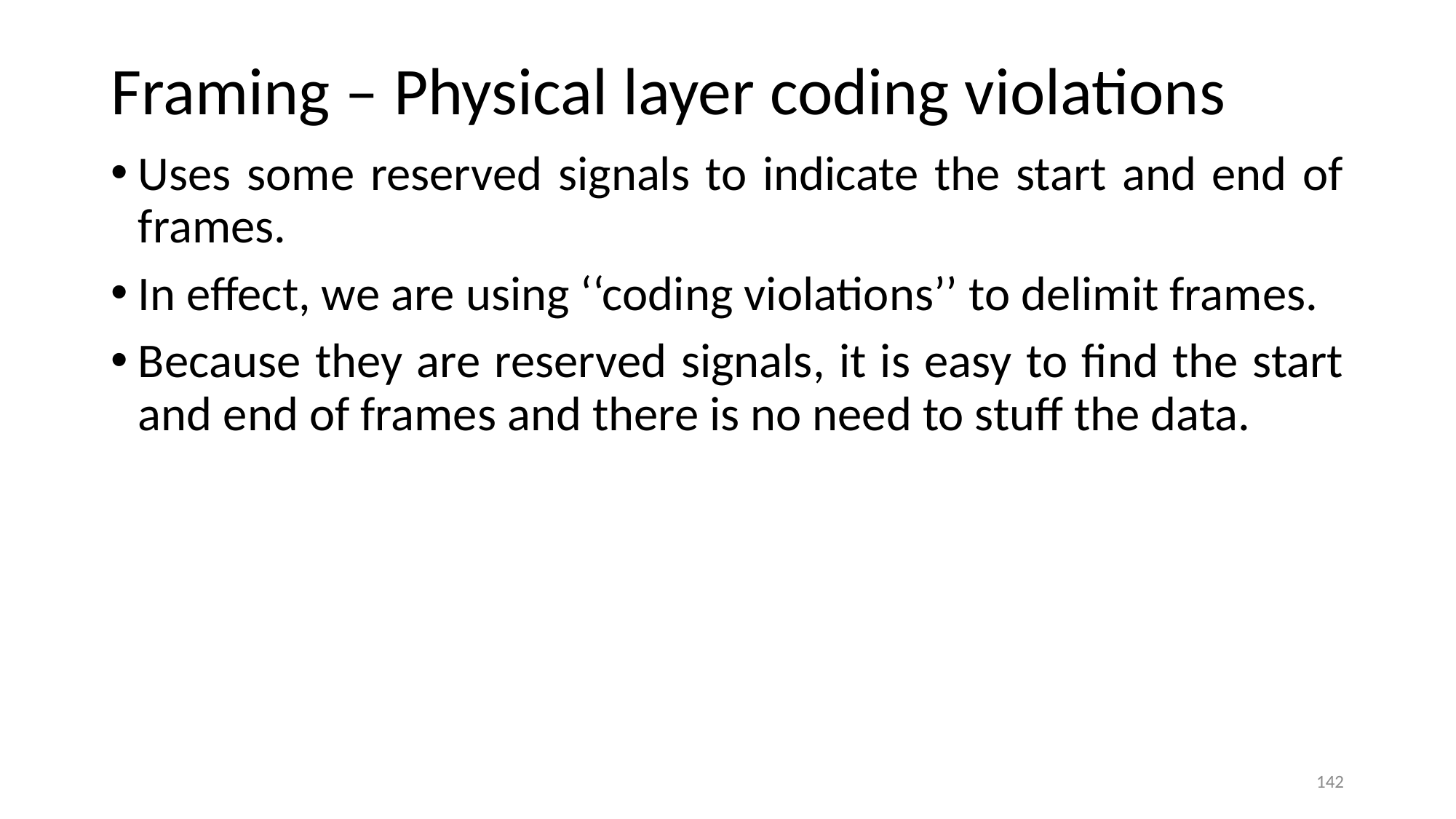

# Framing – Physical layer coding violations
Uses some reserved signals to indicate the start and end of frames.
In effect, we are using ‘‘coding violations’’ to delimit frames.
Because they are reserved signals, it is easy to find the start and end of frames and there is no need to stuff the data.
142